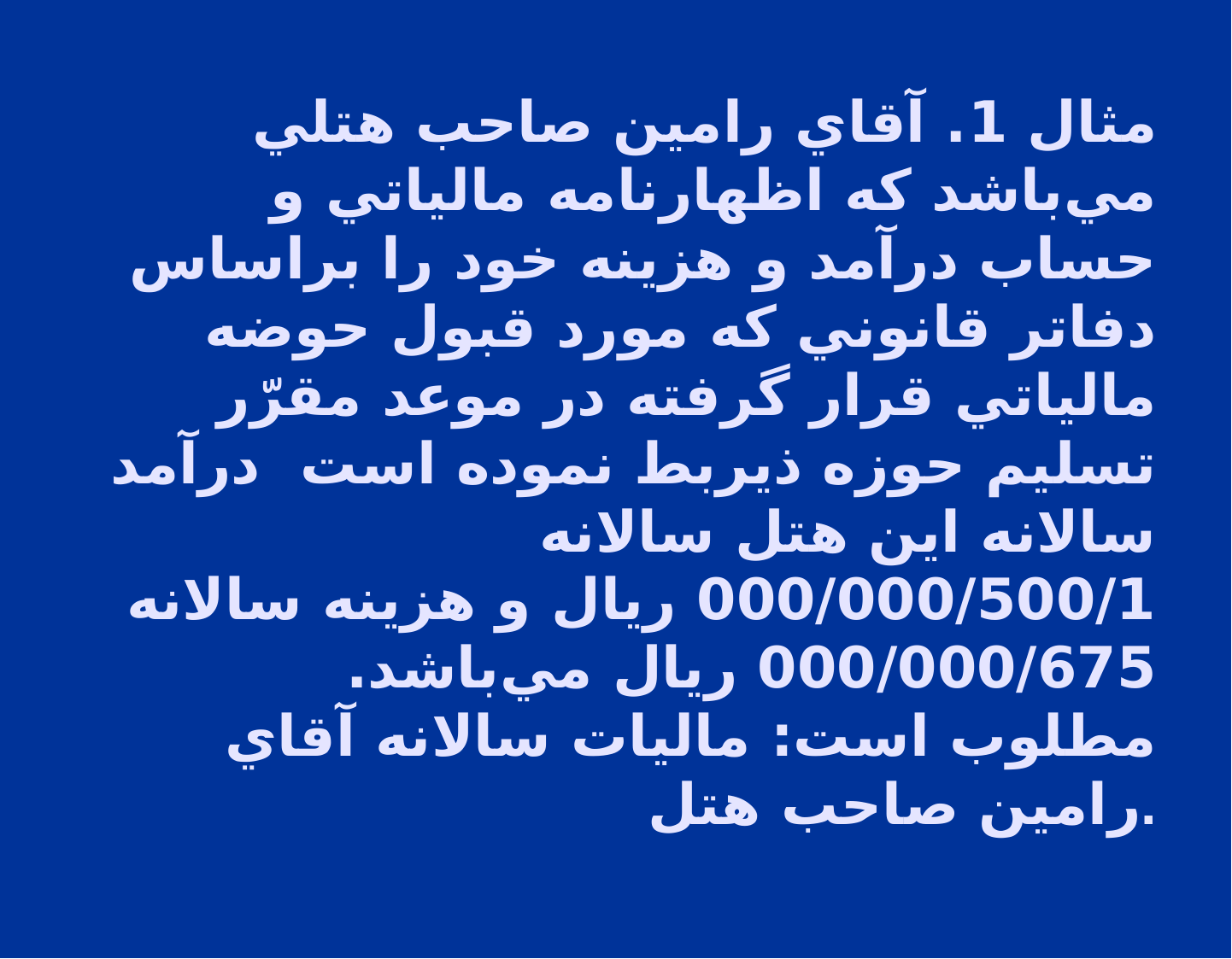

# مثال 1. آقاي رامين صاحب هتلي مي‌باشد كه اظهارنامه مالياتي و حساب درآمد و هزينه خود را براساس دفاتر قانوني كه مورد قبول حوضه مالياتي قرار گرفته در موعد مقرّر تسليم حوزه ذيربط نموده است  درآمد سالانه اين هتل سالانه 000/000/500/1 ريال و هزينه سالانه 000/000/675 ريال مي‌باشد. مطلوب است: ماليات سالانه آقاي رامين صاحب هتل.